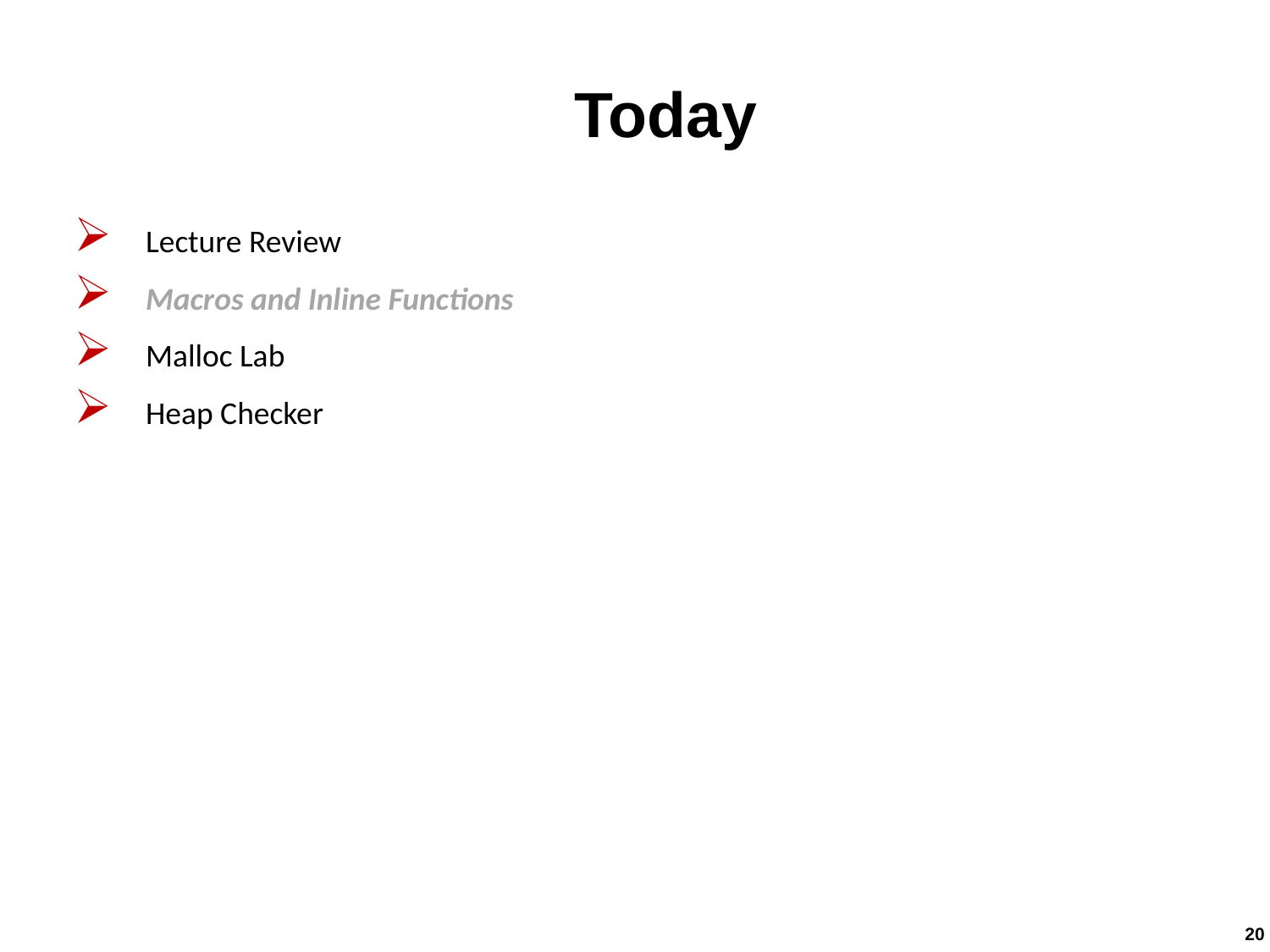

Carnegie Mellon

Today

Lecture Review
Macros and Inline Functions
Malloc Lab
Heap Checker

20